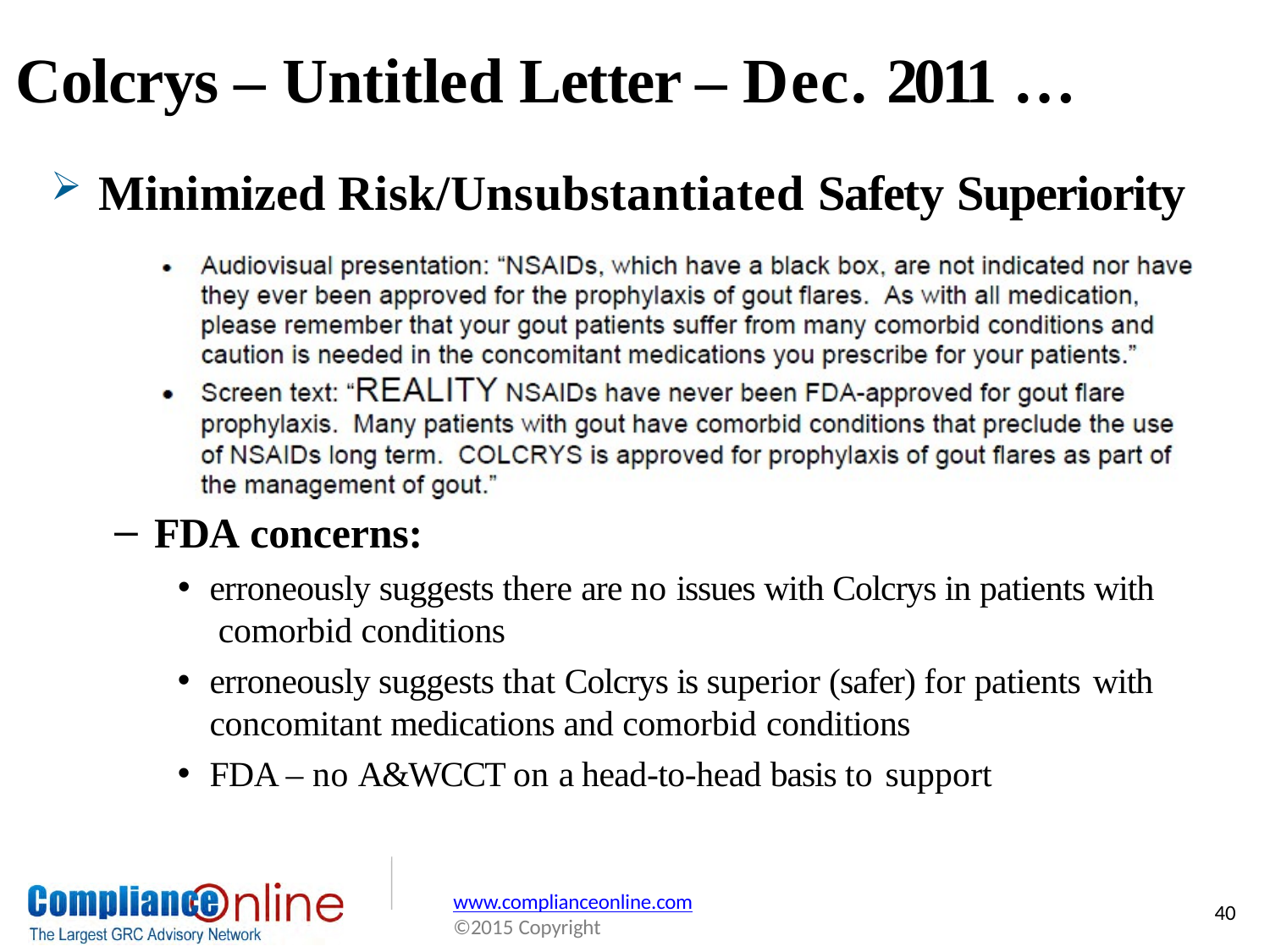

# Colcrys – Untitled Letter – Dec. 2011 …
Minimized Risk/Unsubstantiated Safety Superiority

FDA concerns:
erroneously suggests there are no issues with Colcrys in patients with  comorbid conditions
erroneously suggests that Colcrys is superior (safer) for patients with
concomitant medications and comorbid conditions
FDA – no A&WCCT on a head-to-head basis to support
www.complianceonline.com
©2015 Copyright
40